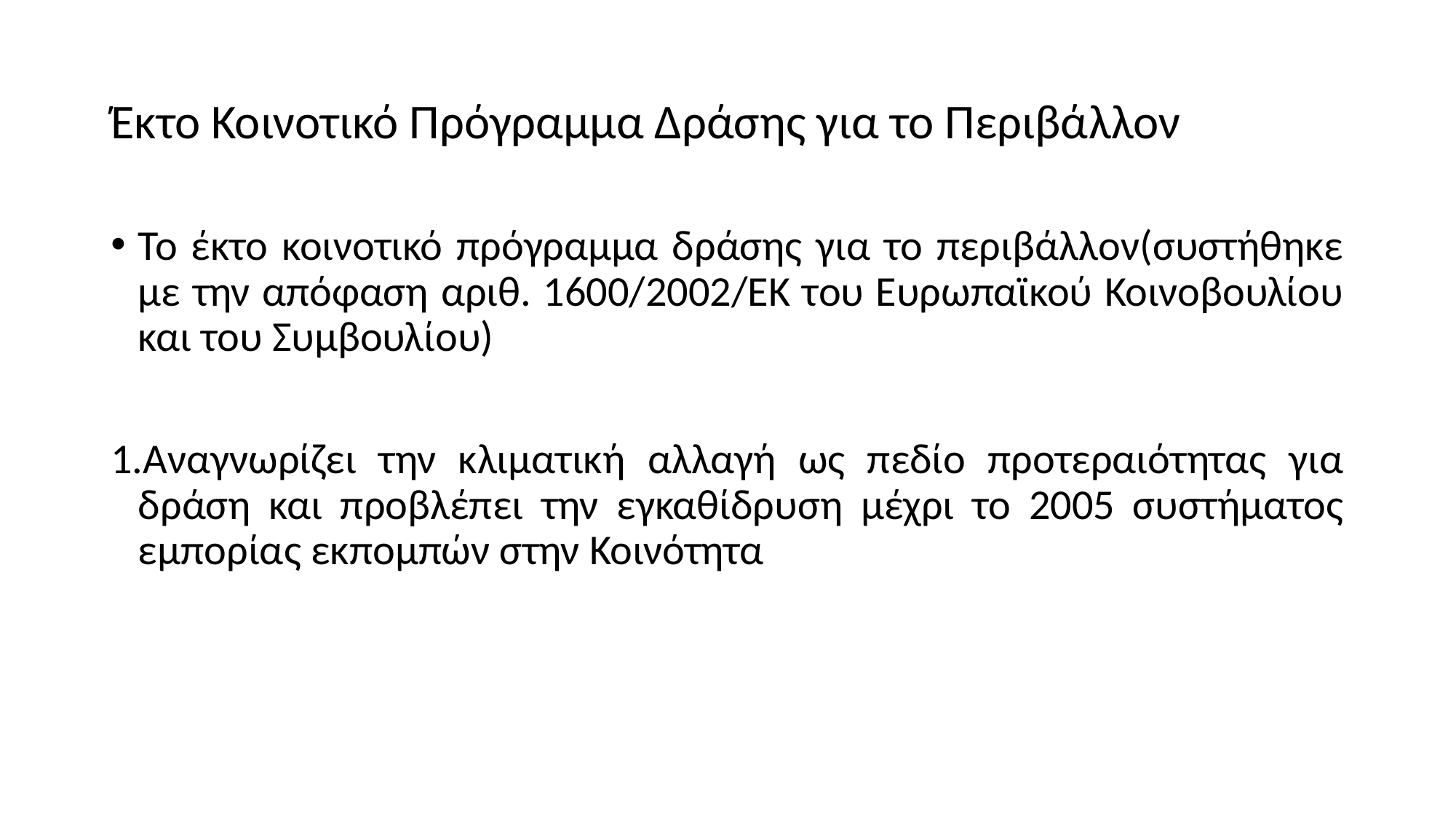

# Έκτο Κοινοτικό Πρόγραμμα Δράσης για το Περιβάλλον
Το έκτο κοινοτικό πρόγραμμα δράσης για το περιβάλλον(συστήθηκε με την απόφαση αριθ. 1600/2002/ΕΚ του Ευρωπαϊκού Κοινοβουλίου και του Συμβουλίου)

1.Αναγνωρίζει την κλιματική αλλαγή ως πεδίο προτεραιότητας για δράση και προβλέπει την εγκαθίδρυση μέχρι το 2005 συστήματος εμπορίας εκπομπών στην Κοινότητα